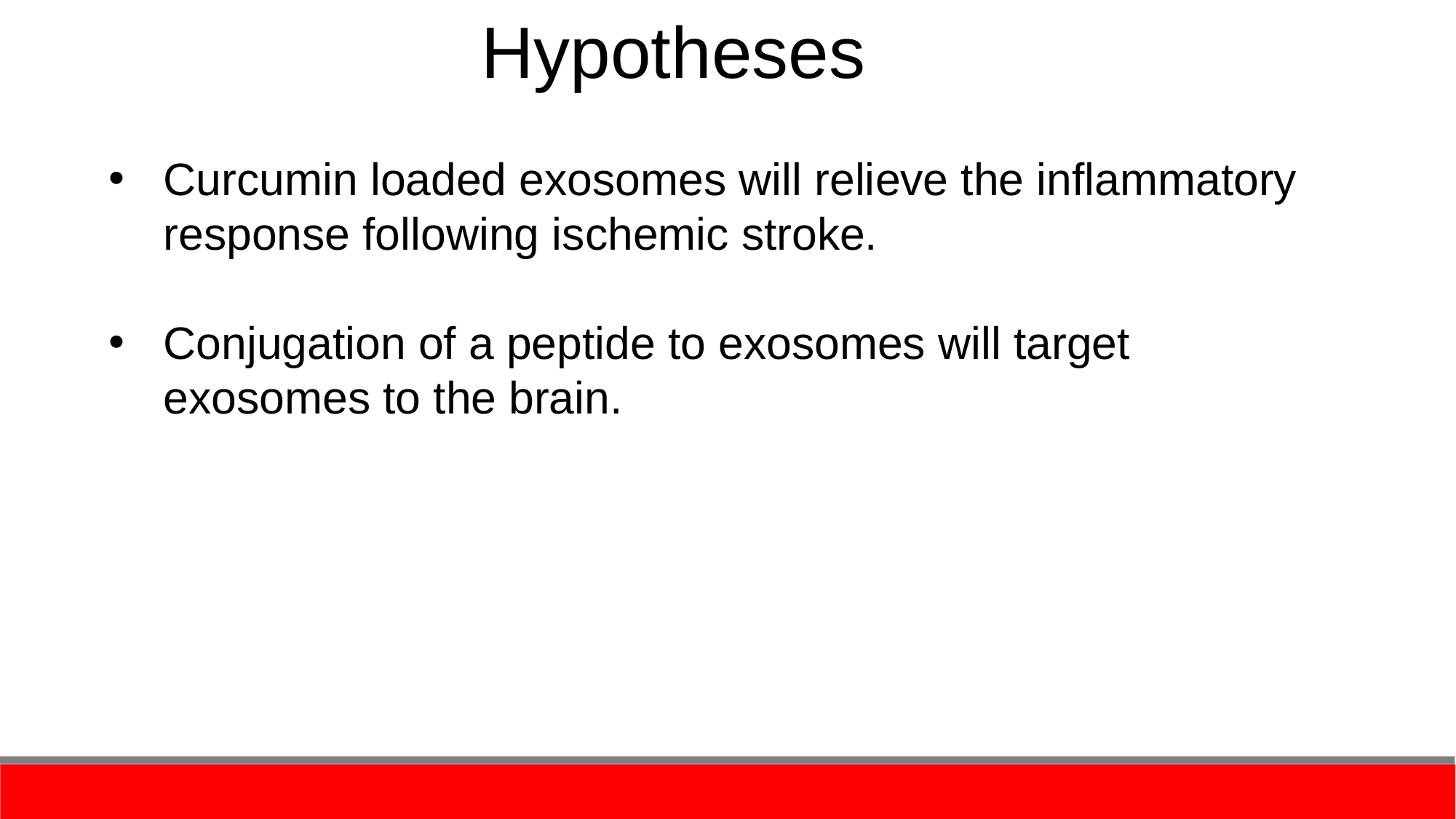

Hypotheses
Curcumin loaded exosomes will relieve the inflammatory response following ischemic stroke.

Conjugation of a peptide to exosomes will target exosomes to the brain.